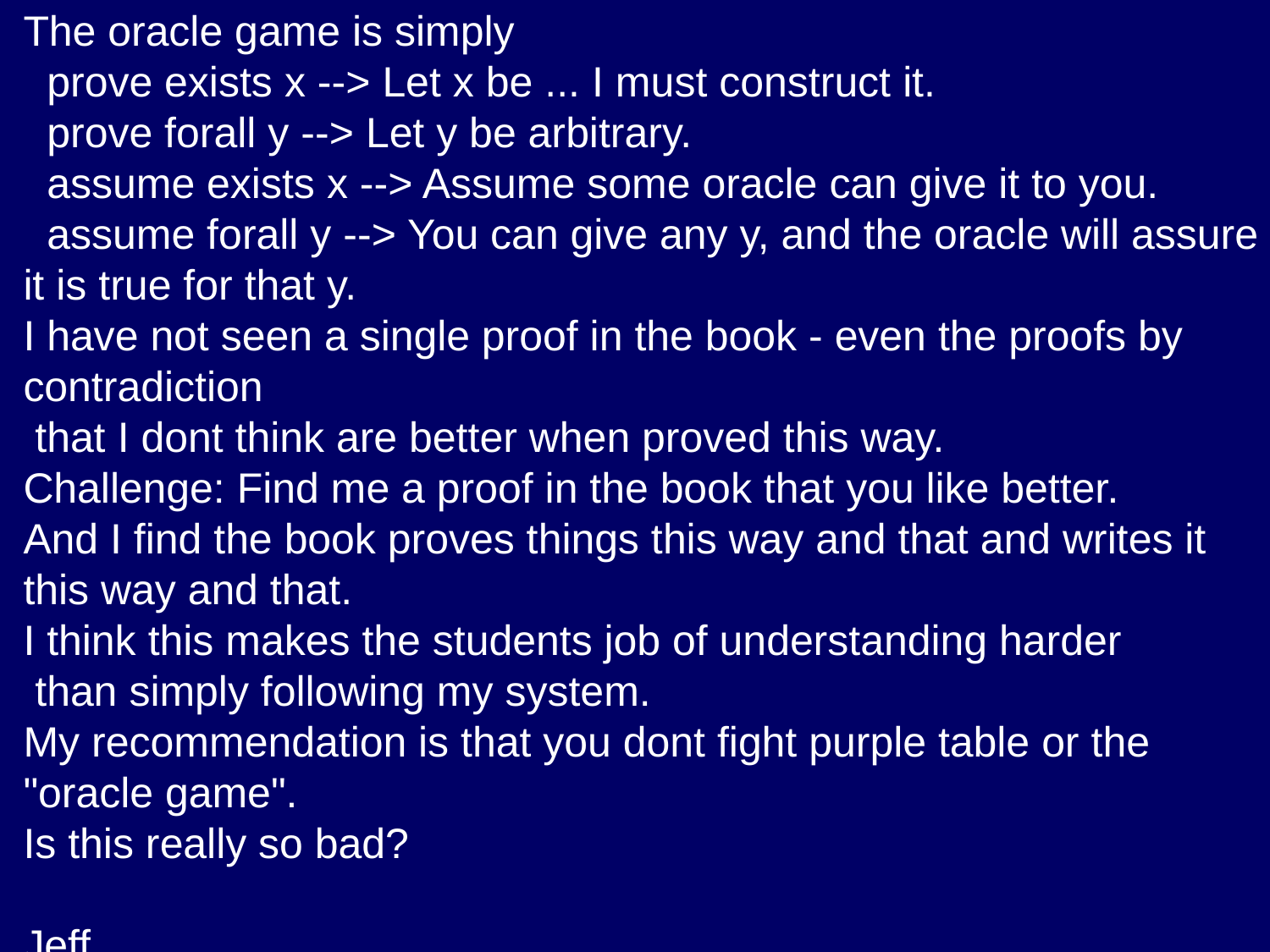

The oracle game is simply
  prove exists x --> Let x be ... I must construct it.
  prove forall y --> Let y be arbitrary.
  assume exists x --> Assume some oracle can give it to you.
  assume forall y --> You can give any y, and the oracle will assure it is true for that y.
I have not seen a single proof in the book - even the proofs by contradiction
 that I dont think are better when proved this way.
Challenge: Find me a proof in the book that you like better.
And I find the book proves things this way and that and writes it this way and that.
I think this makes the students job of understanding harder 
 than simply following my system. 
My recommendation is that you dont fight purple table or the "oracle game".
Is this really so bad?
Jeff

Thank you